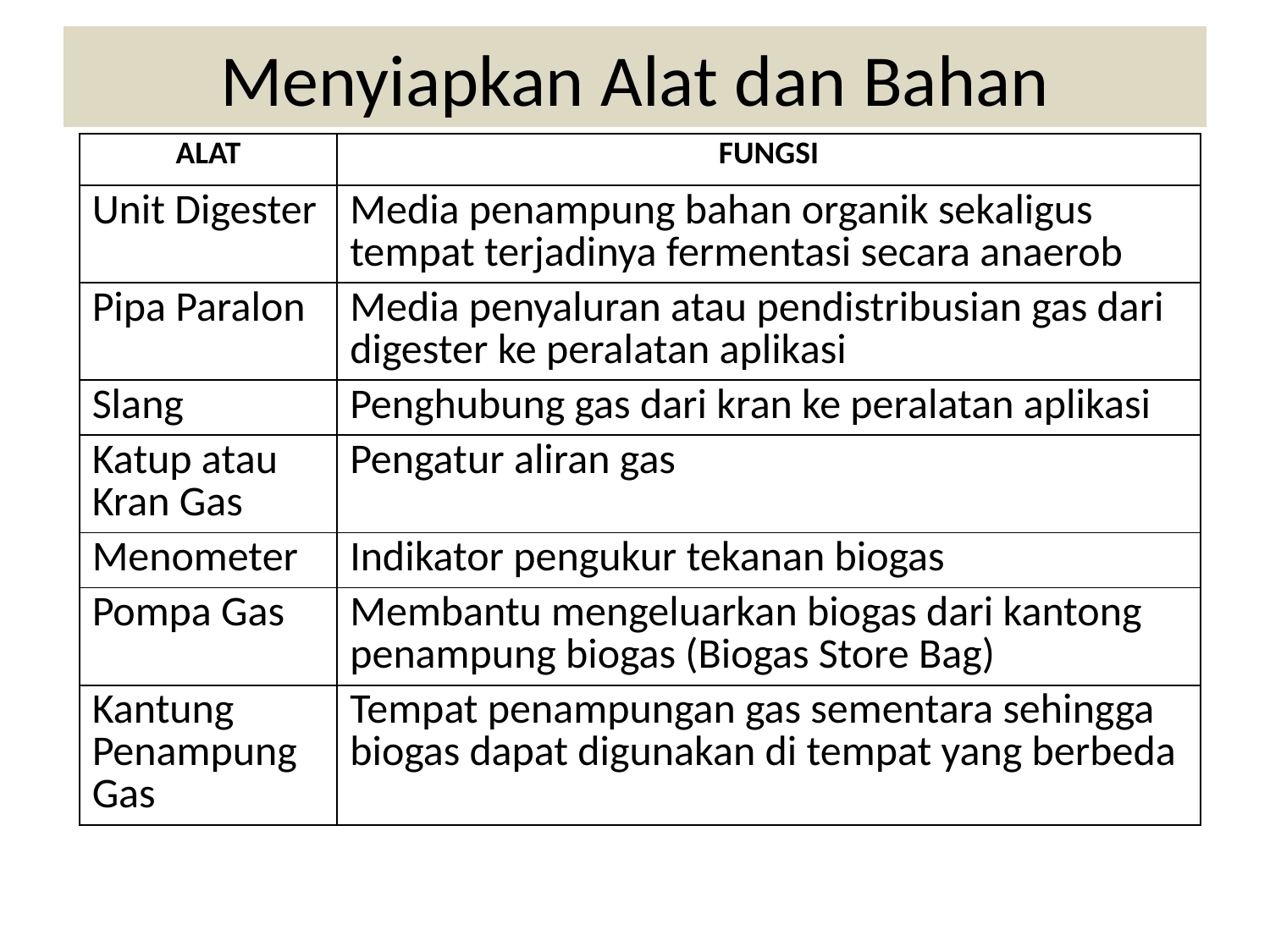

# Menyiapkan Alat dan Bahan
| ALAT | FUNGSI |
| --- | --- |
| Unit Digester | Media penampung bahan organik sekaligus tempat terjadinya fermentasi secara anaerob |
| Pipa Paralon | Media penyaluran atau pendistribusian gas dari digester ke peralatan aplikasi |
| Slang | Penghubung gas dari kran ke peralatan aplikasi |
| Katup atau Kran Gas | Pengatur aliran gas |
| Menometer | Indikator pengukur tekanan biogas |
| Pompa Gas | Membantu mengeluarkan biogas dari kantong penampung biogas (Biogas Store Bag) |
| Kantung Penampung Gas | Tempat penampungan gas sementara sehingga biogas dapat digunakan di tempat yang berbeda |